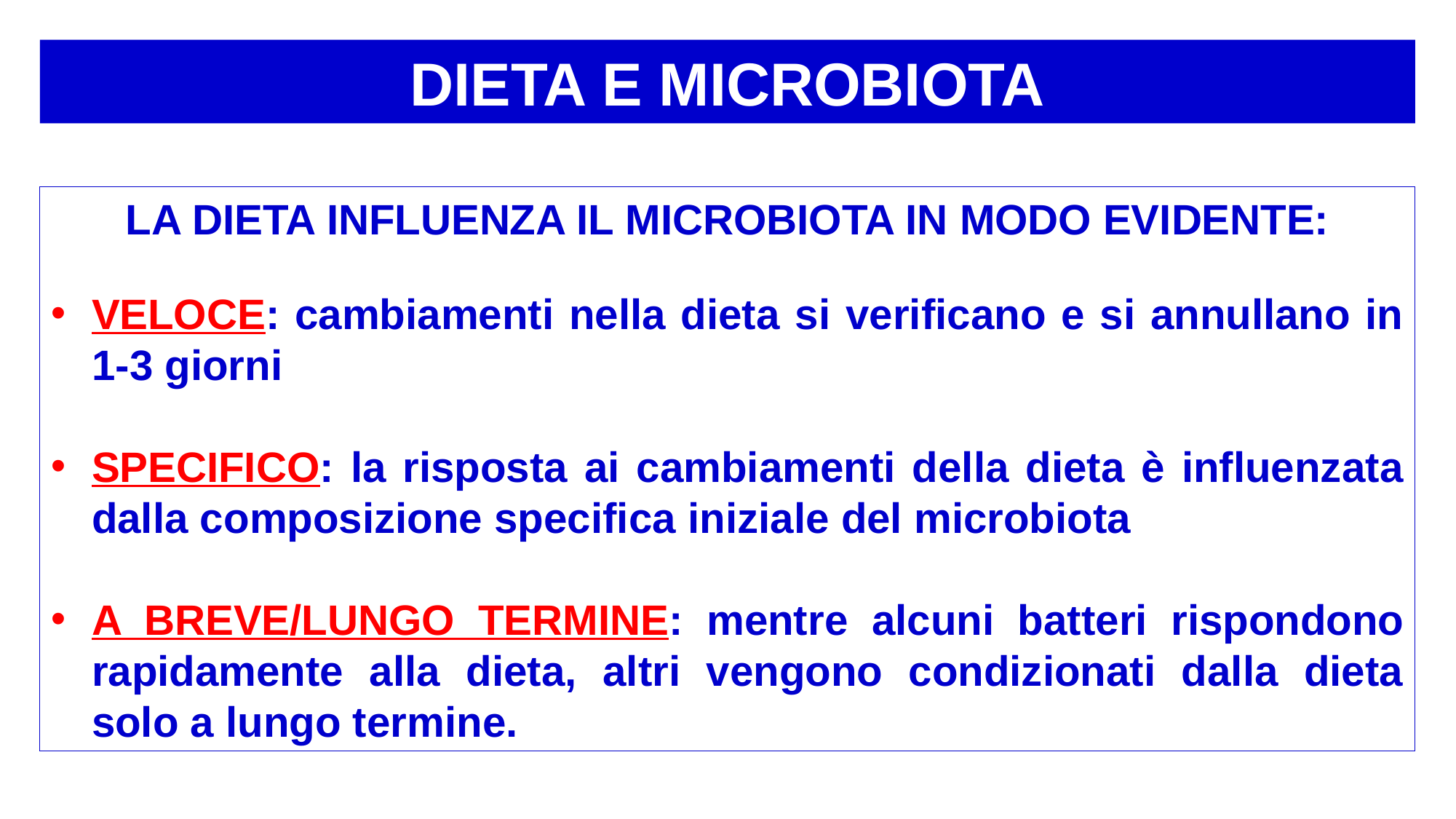

DIETA E MICROBIOTA
LA DIETA INFLUENZA IL MICROBIOTA IN MODO EVIDENTE:

VELOCE: cambiamenti nella dieta si verificano e si annullano in 1-3 giorni

SPECIFICO: la risposta ai cambiamenti della dieta è influenzata dalla composizione specifica iniziale del microbiota

A BREVE/LUNGO TERMINE: mentre alcuni batteri rispondono rapidamente alla dieta, altri vengono condizionati dalla dieta solo a lungo termine.